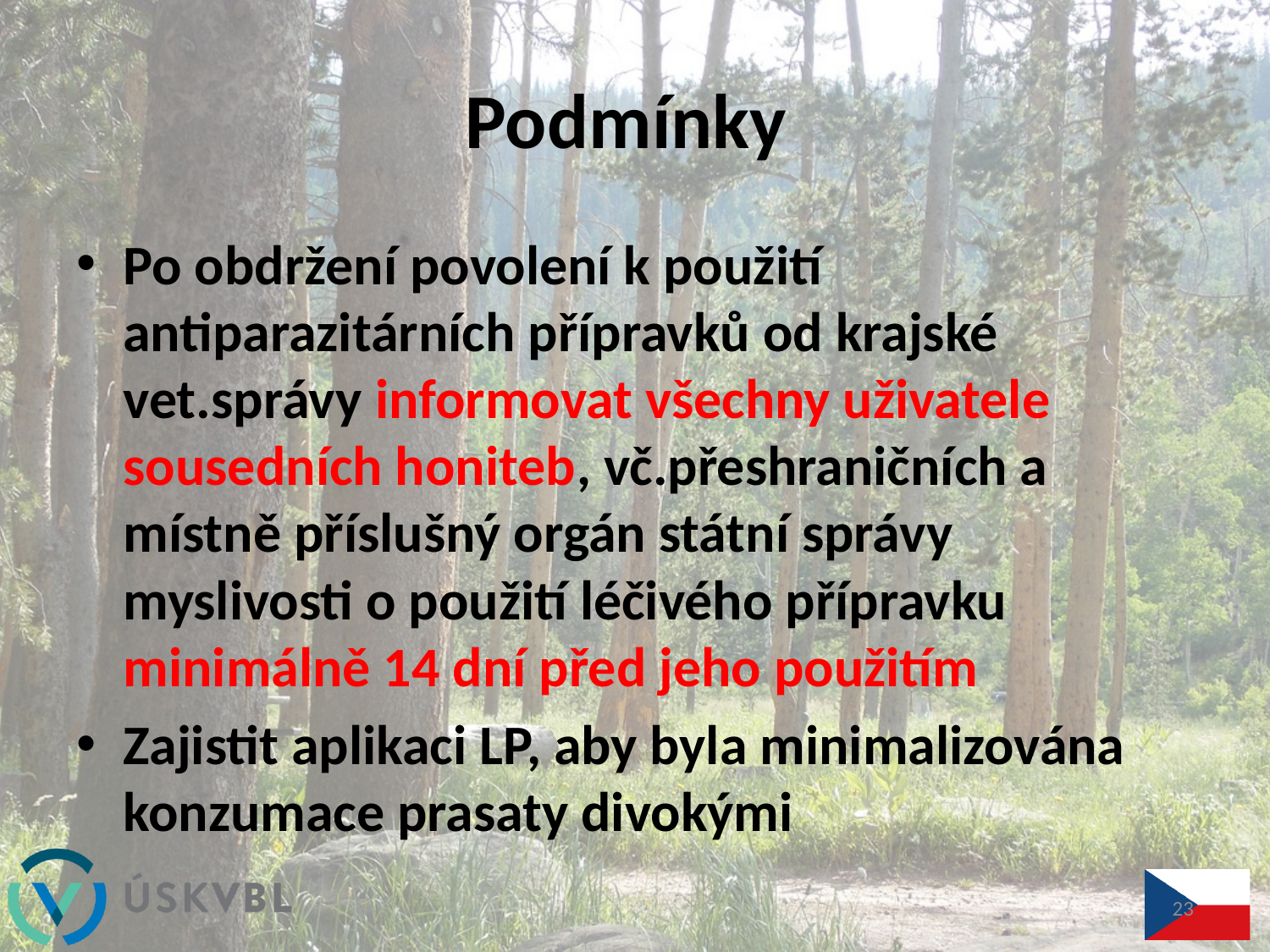

# Podmínky
Po obdržení povolení k použití antiparazitárních přípravků od krajské vet.správy informovat všechny uživatele sousedních honiteb, vč.přeshraničních a místně příslušný orgán státní správy myslivosti o použití léčivého přípravku minimálně 14 dní před jeho použitím
Zajistit aplikaci LP, aby byla minimalizována konzumace prasaty divokými
23